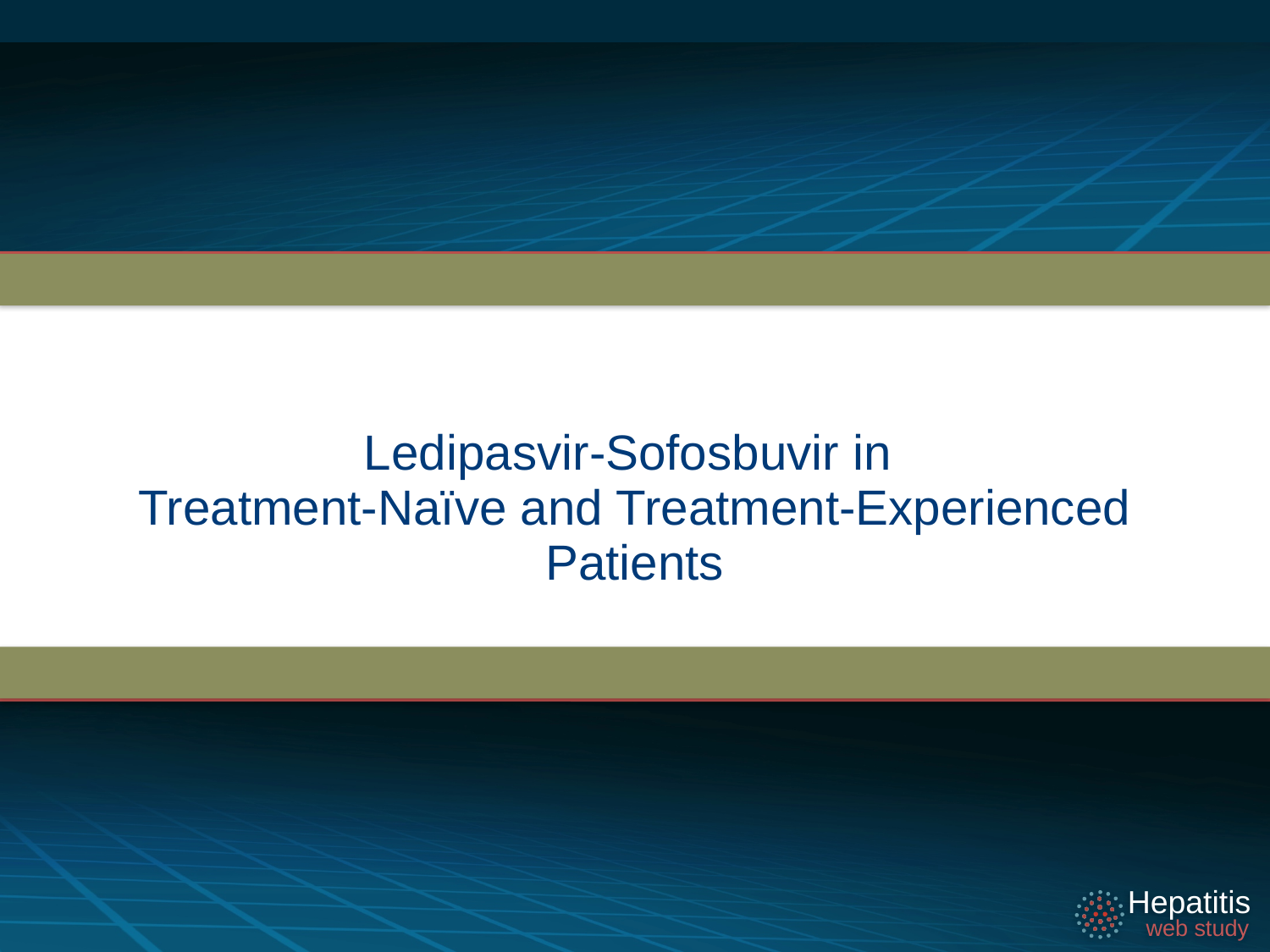

# Ledipasvir-Sofosbuvir in Treatment-Naïve and Treatment-Experienced Patients